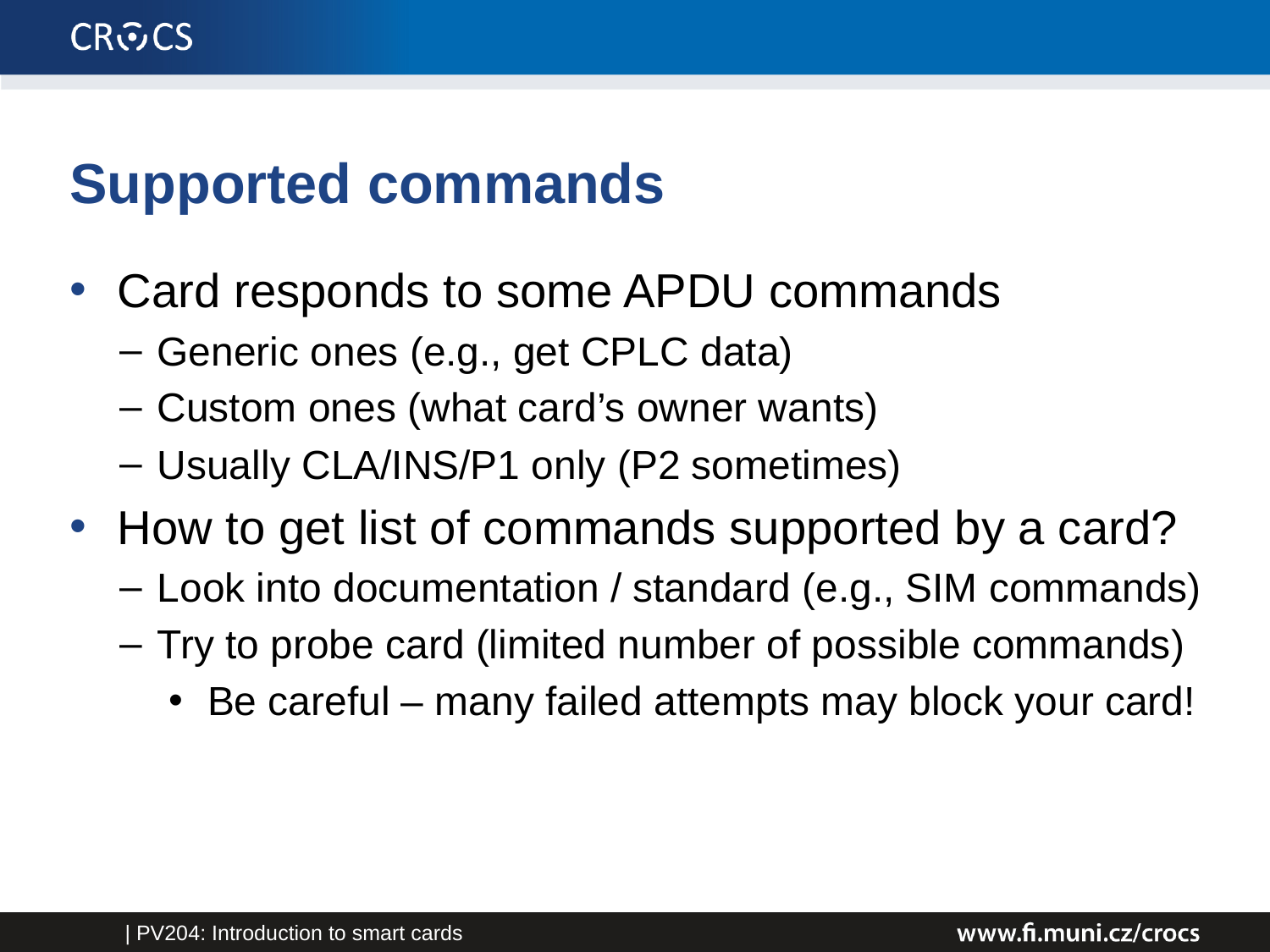

# Supported commands
Card responds to some APDU commands
Generic ones (e.g., get CPLC data)
Custom ones (what card’s owner wants)
Usually CLA/INS/P1 only (P2 sometimes)
How to get list of commands supported by a card?
Look into documentation / standard (e.g., SIM commands)
Try to probe card (limited number of possible commands)
Be careful – many failed attempts may block your card!
| PV204: Introduction to smart cards